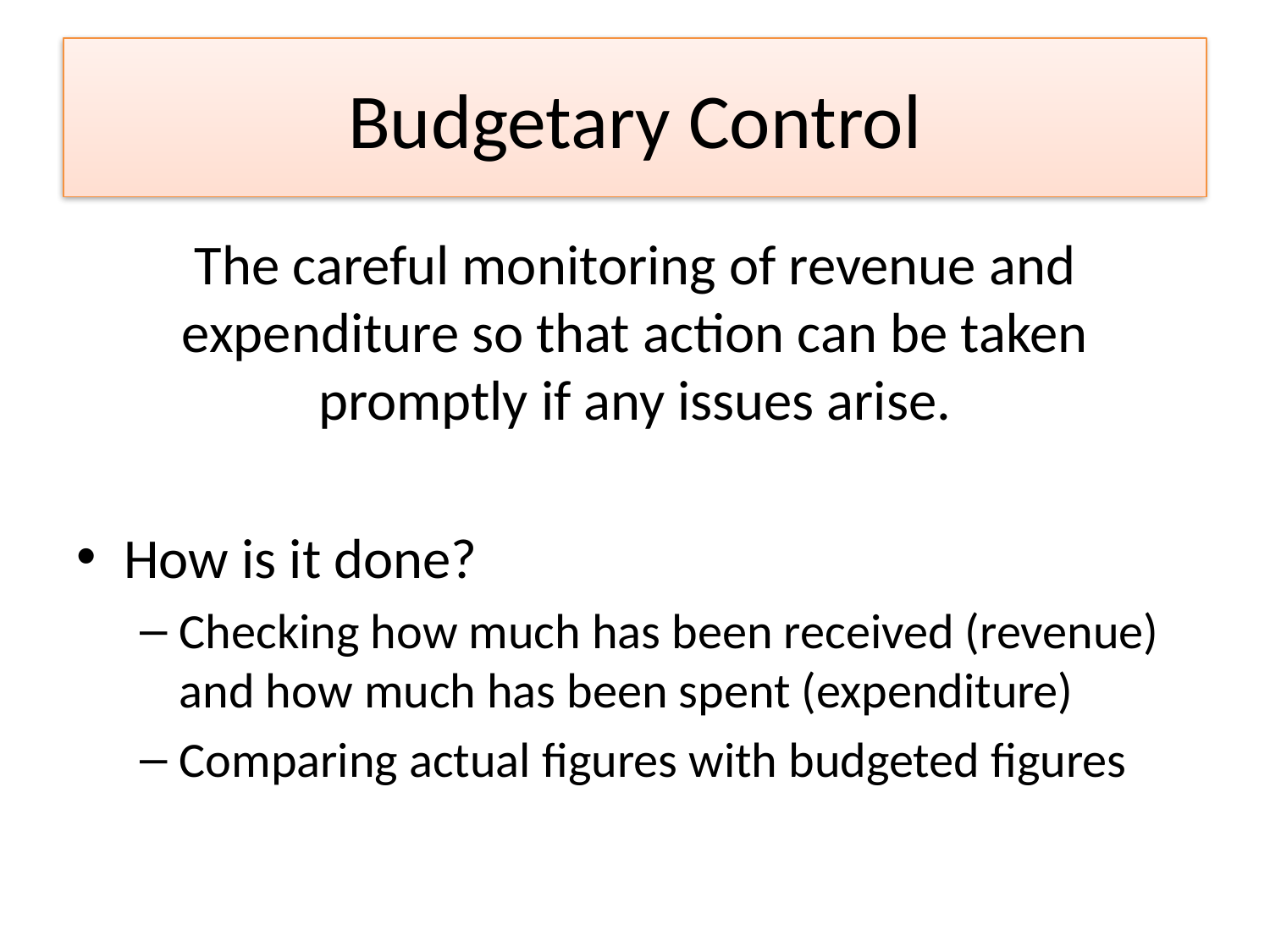

# Budgetary Control
The careful monitoring of revenue and expenditure so that action can be taken promptly if any issues arise.

How is it done?
Checking how much has been received (revenue) and how much has been spent (expenditure)
Comparing actual figures with budgeted figures